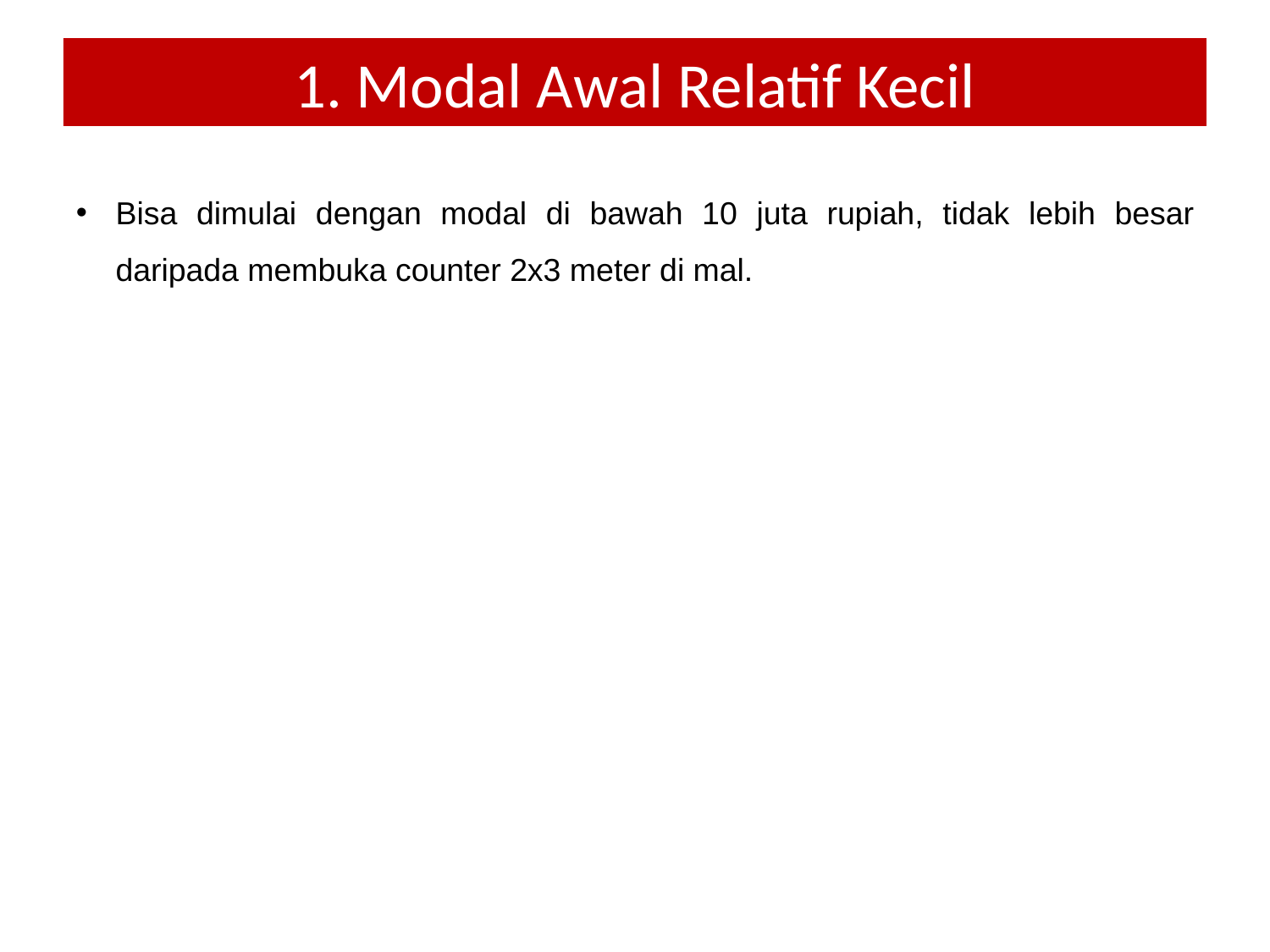

1. Modal Awal Relatif Kecil
Bisa dimulai dengan modal di bawah 10 juta rupiah, tidak lebih besar daripada membuka counter 2x3 meter di mal.